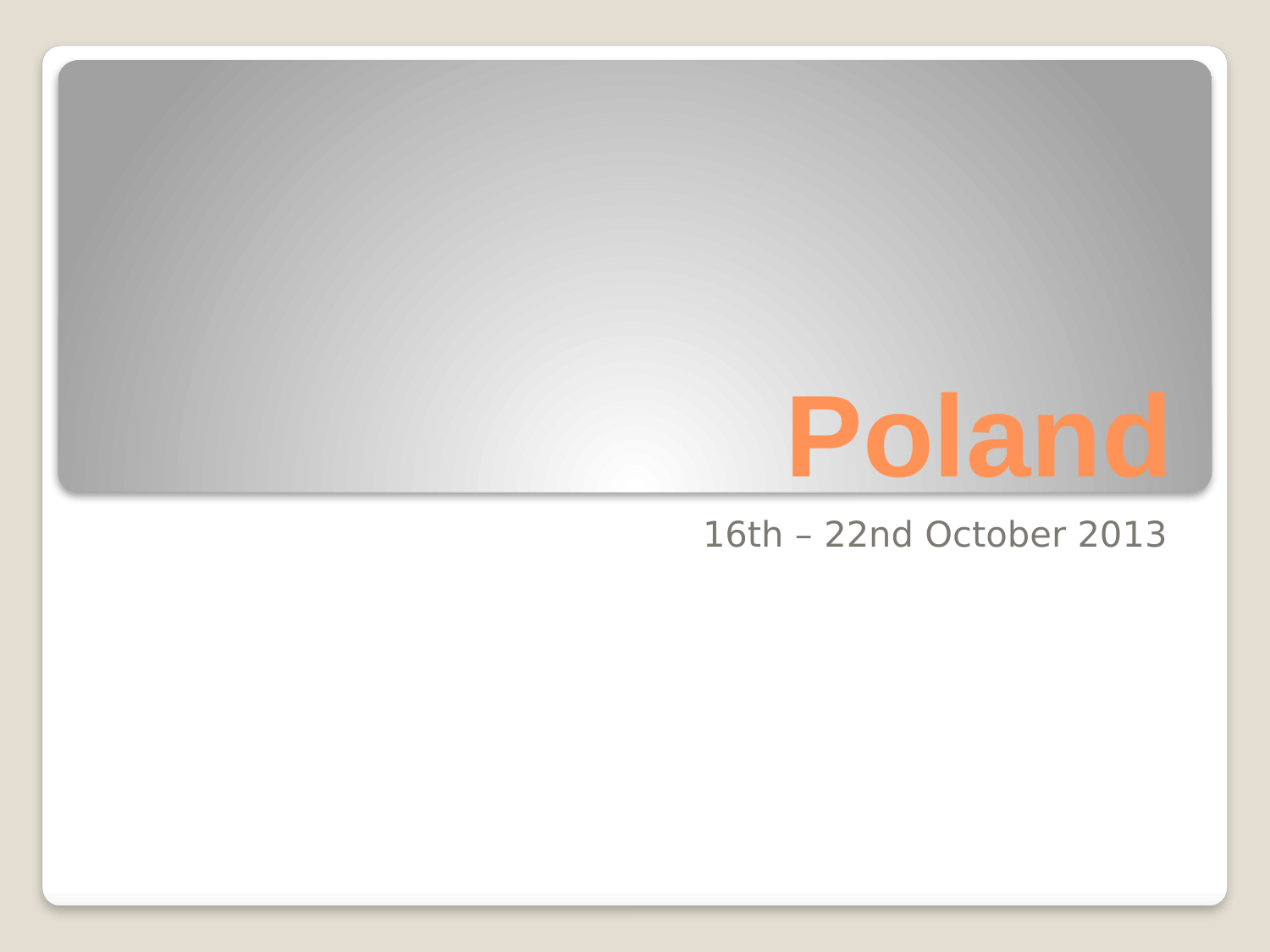

# Poland
16th – 22nd October 2013